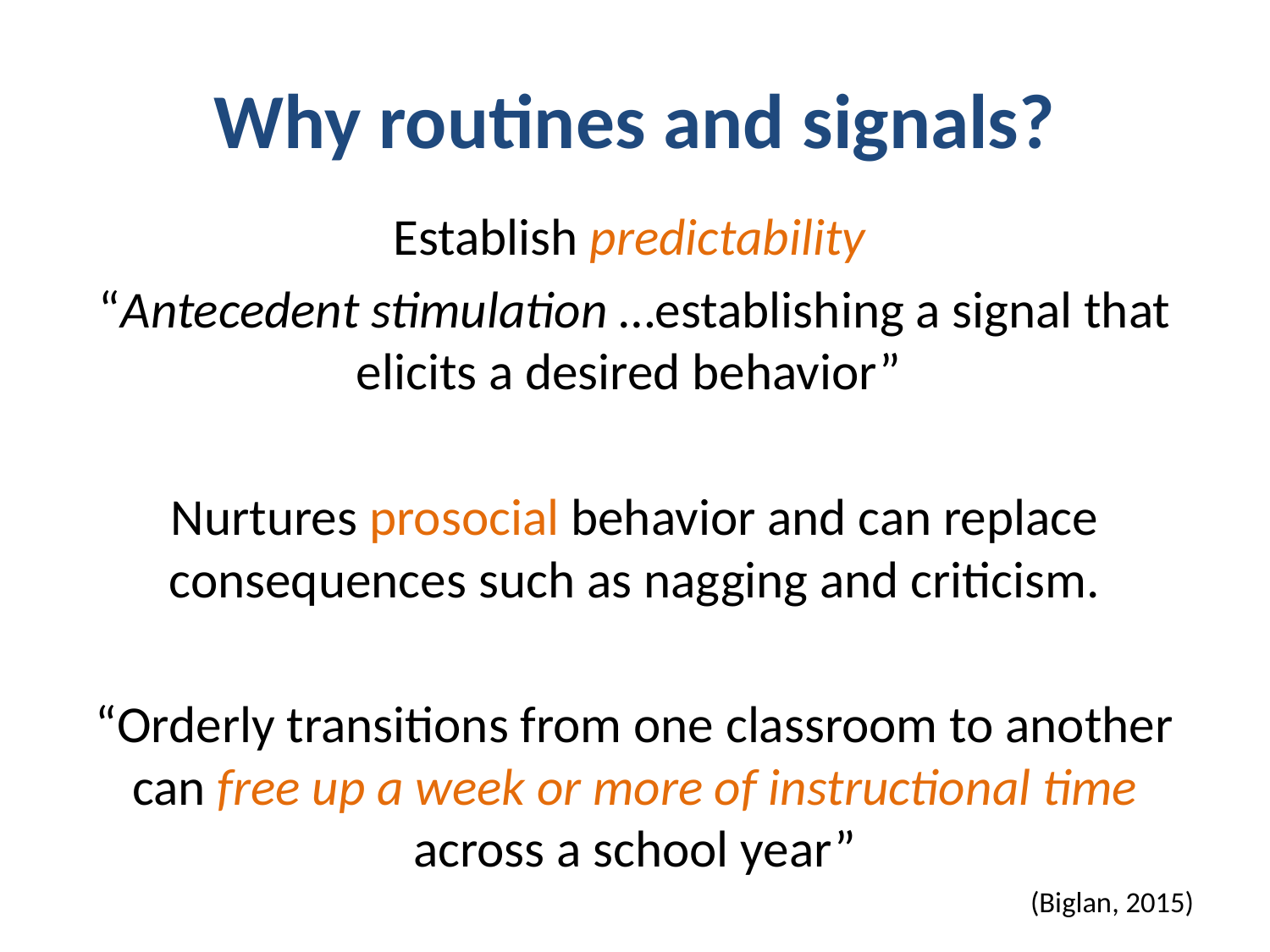

# Why routines and signals?
Establish predictability
“Antecedent stimulation …establishing a signal that elicits a desired behavior”

Nurtures prosocial behavior and can replace consequences such as nagging and criticism.

“Orderly transitions from one classroom to another can free up a week or more of instructional time across a school year”
(Biglan, 2015)